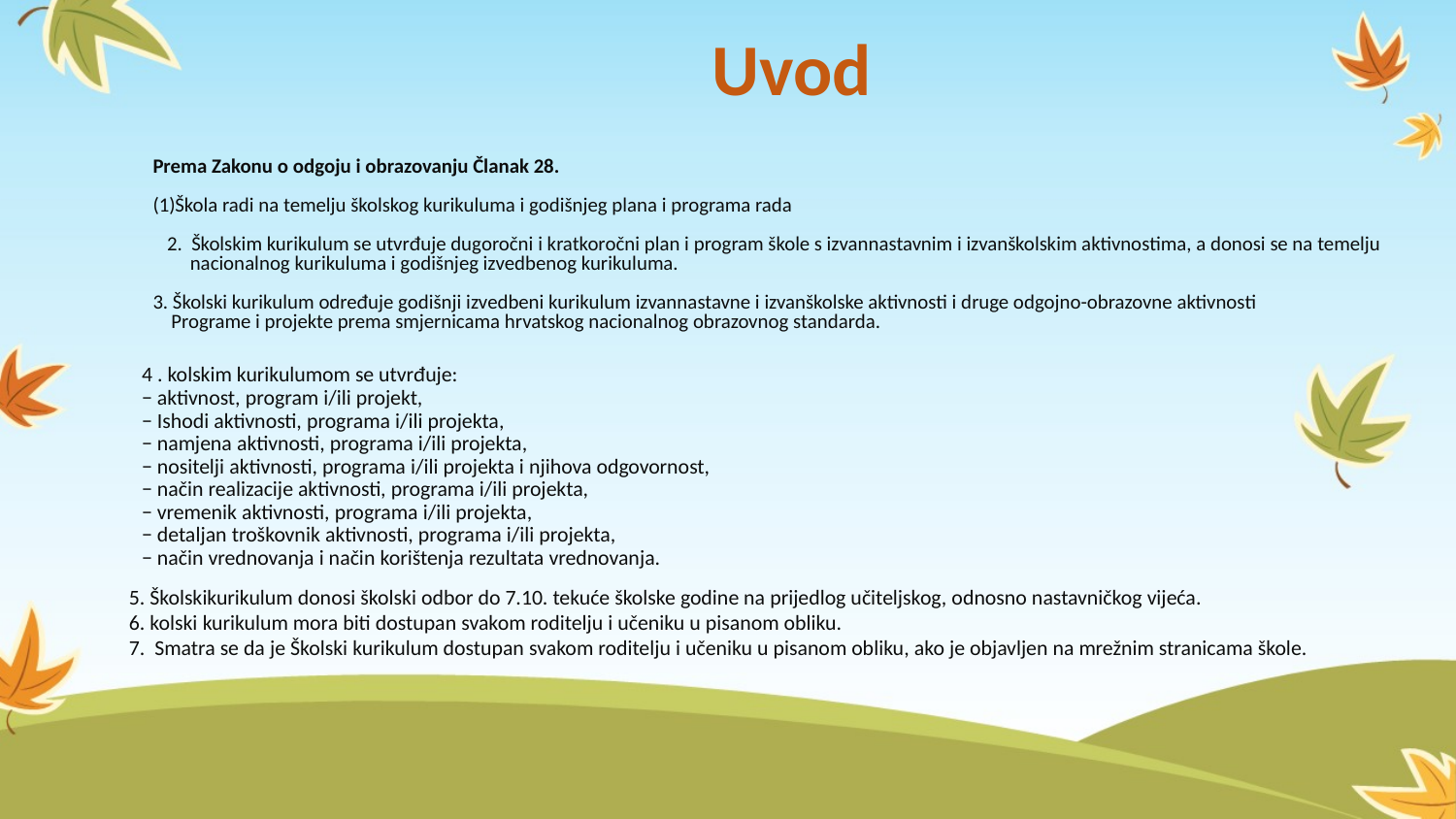

# Uvod

Prema Zakonu o odgoju i obrazovanju Članak 28.

Škola radi na temelju školskog kurikuluma i godišnjeg plana i programa rada

2.  Školskim kurikulum se utvrđuje dugoročni i kratkoročni plan i program škole s izvannastavnim i izvanškolskim aktivnostima, a donosi se na temelju
     nacionalnog kurikuluma i godišnjeg izvedbenog kurikuluma.

3. Školski kurikulum određuje godišnji izvedbeni kurikulum izvannastavne i izvanškolske aktivnosti i druge odgojno-obrazovne aktivnosti
    Programe i projekte prema smjernicama hrvatskog nacionalnog obrazovnog standarda.

4 . kolskim kurikulumom se utvrđuje:
− aktivnost, program i/ili projekt,
− Ishodi aktivnosti, programa i/ili projekta,
− namjena aktivnosti, programa i/ili projekta,
− nositelji aktivnosti, programa i/ili projekta i njihova odgovornost,
− način realizacije aktivnosti, programa i/ili projekta,
− vremenik aktivnosti, programa i/ili projekta,
− detaljan troškovnik aktivnosti, programa i/ili projekta,
− način vrednovanja i način korištenja rezultata vrednovanja.
5. Školskikurikulum donosi školski odbor do 7.10. tekuće školske godine na prijedlog učiteljskog, odnosno nastavničkog vijeća.
6. kolski kurikulum mora biti dostupan svakom roditelju i učeniku u pisanom obliku.
7.  Smatra se da je Školski kurikulum dostupan svakom roditelju i učeniku u pisanom obliku, ako je objavljen na mrežnim stranicama škole.